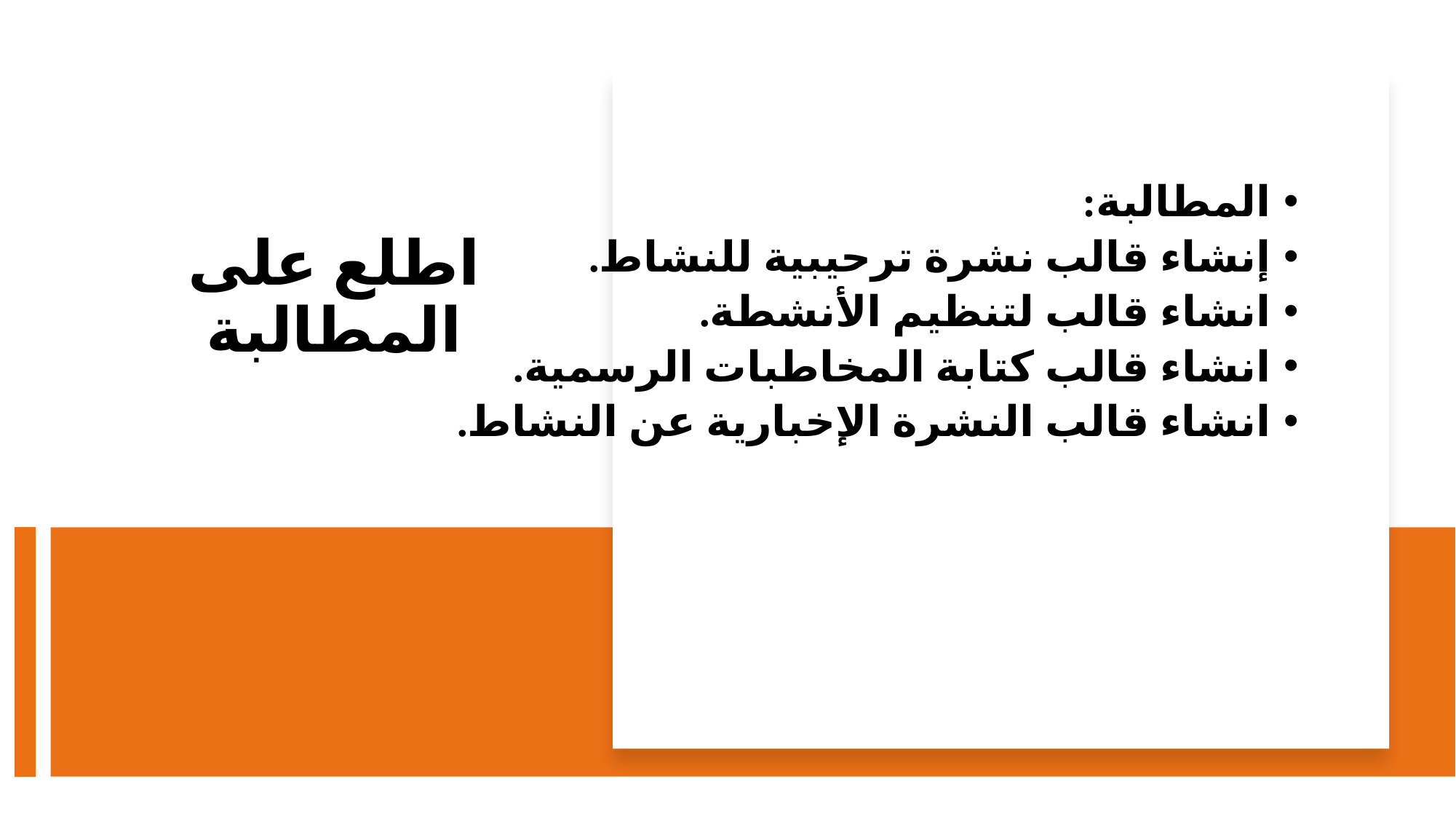

المطالبة:
إنشاء قالب نشرة ترحيبية للنشاط.
انشاء قالب لتنظيم الأنشطة.
انشاء قالب كتابة المخاطبات الرسمية.
انشاء قالب النشرة الإخبارية عن النشاط.
# اطلع على المطالبة